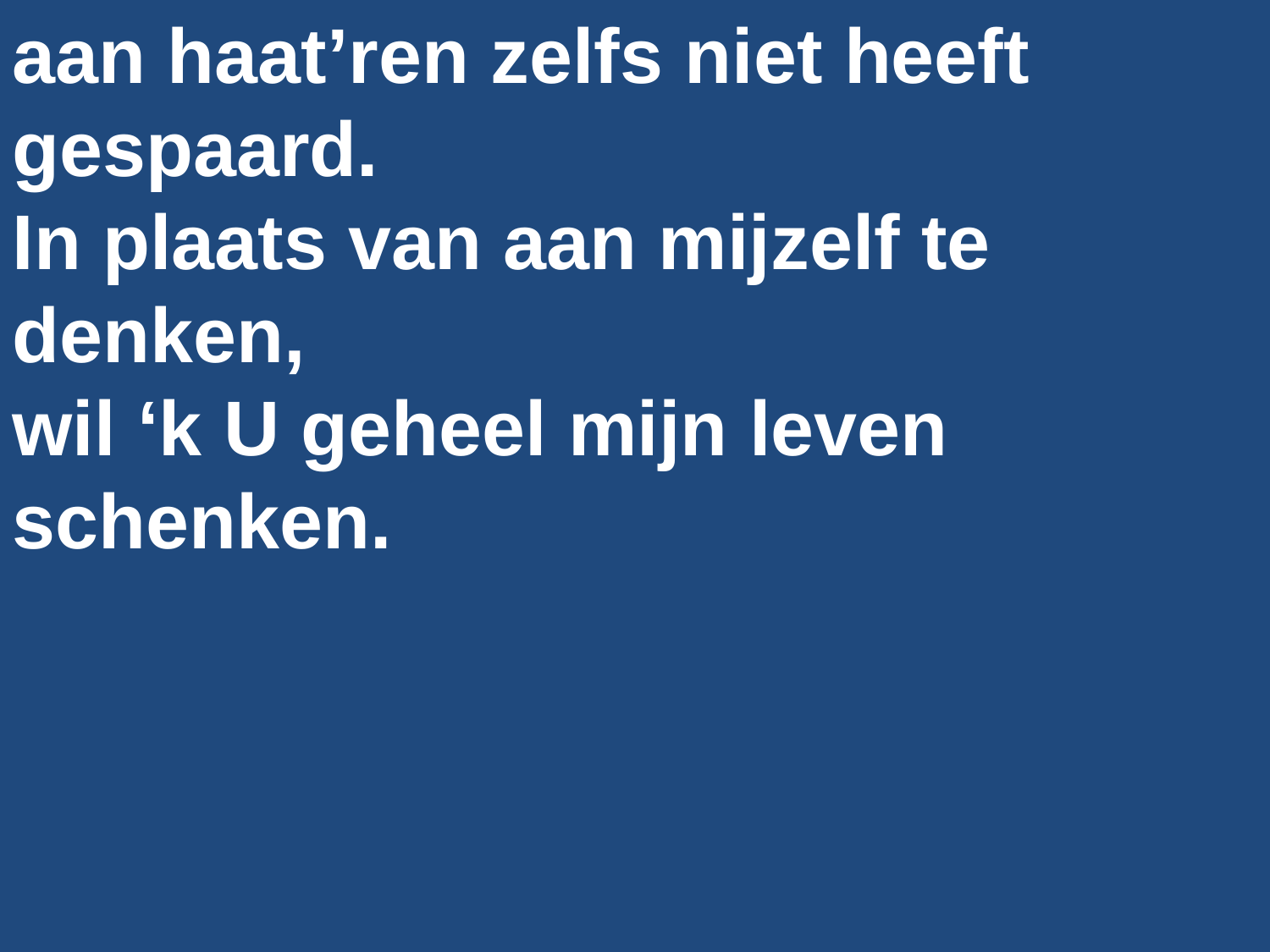

aan haat’ren zelfs niet heeft gespaard.
In plaats van aan mijzelf te denken,
wil ‘k U geheel mijn leven schenken.